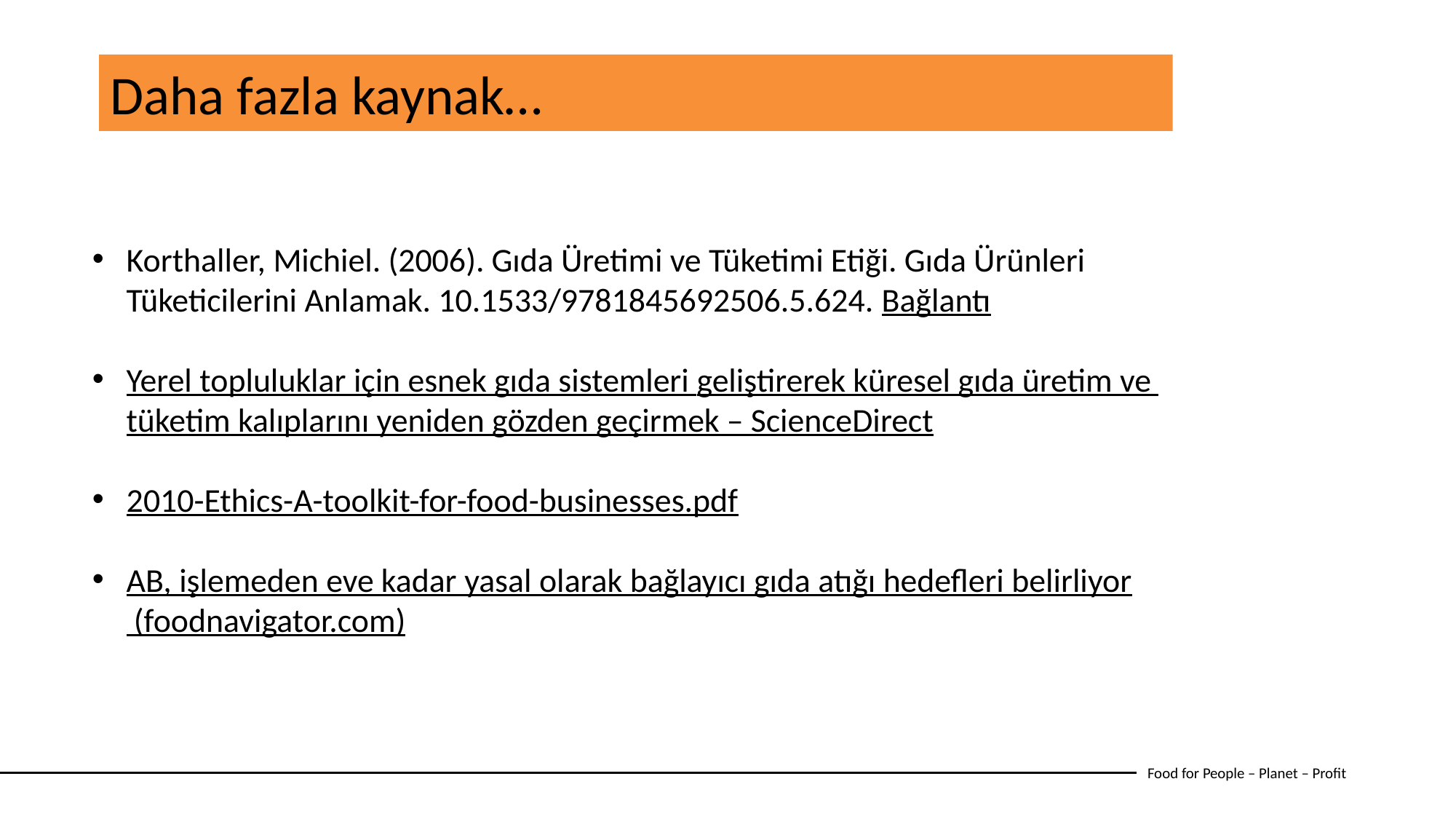

Daha fazla kaynak…
Korthaller, Michiel. (2006). Gıda Üretimi ve Tüketimi Etiği. Gıda Ürünleri Tüketicilerini Anlamak. 10.1533/9781845692506.5.624. Bağlantı

Yerel topluluklar için esnek gıda sistemleri geliştirerek küresel gıda üretim ve tüketim kalıplarını yeniden gözden geçirmek – ScienceDirect

2010-Ethics-A-toolkit-for-food-businesses.pdf

AB, işlemeden eve kadar yasal olarak bağlayıcı gıda atığı hedefleri belirliyor (foodnavigator.com)